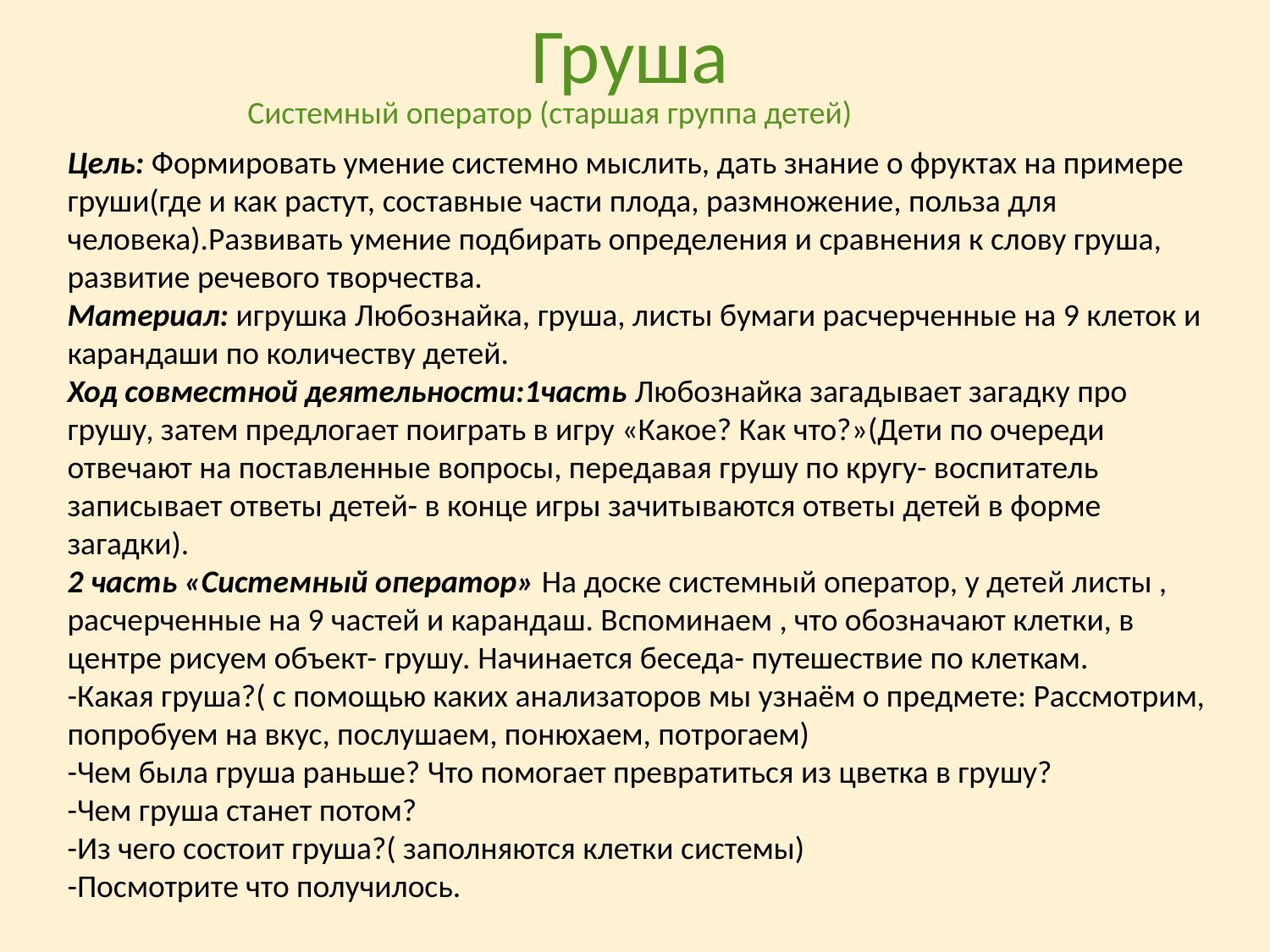

Груша
Системный оператор (старшая группа детей)
Цель: Формировать умение системно мыслить, дать знание о фруктах на примере груши(где и как растут, составные части плода, размножение, польза для человека).Развивать умение подбирать определения и сравнения к слову груша, развитие речевого творчества.
Материал: игрушка Любознайка, груша, листы бумаги расчерченные на 9 клеток и карандаши по количеству детей.
Ход совместной деятельности:1часть Любознайка загадывает загадку про грушу, затем предлогает поиграть в игру «Какое? Как что?»(Дети по очереди отвечают на поставленные вопросы, передавая грушу по кругу- воспитатель записывает ответы детей- в конце игры зачитываются ответы детей в форме загадки).
2 часть «Системный оператор» На доске системный оператор, у детей листы , расчерченные на 9 частей и карандаш. Вспоминаем , что обозначают клетки, в центре рисуем объект- грушу. Начинается беседа- путешествие по клеткам.
-Какая груша?( с помощью каких анализаторов мы узнаём о предмете: Рассмотрим, попробуем на вкус, послушаем, понюхаем, потрогаем)
-Чем была груша раньше? Что помогает превратиться из цветка в грушу?
-Чем груша станет потом?
-Из чего состоит груша?( заполняются клетки системы)
-Посмотрите что получилось.